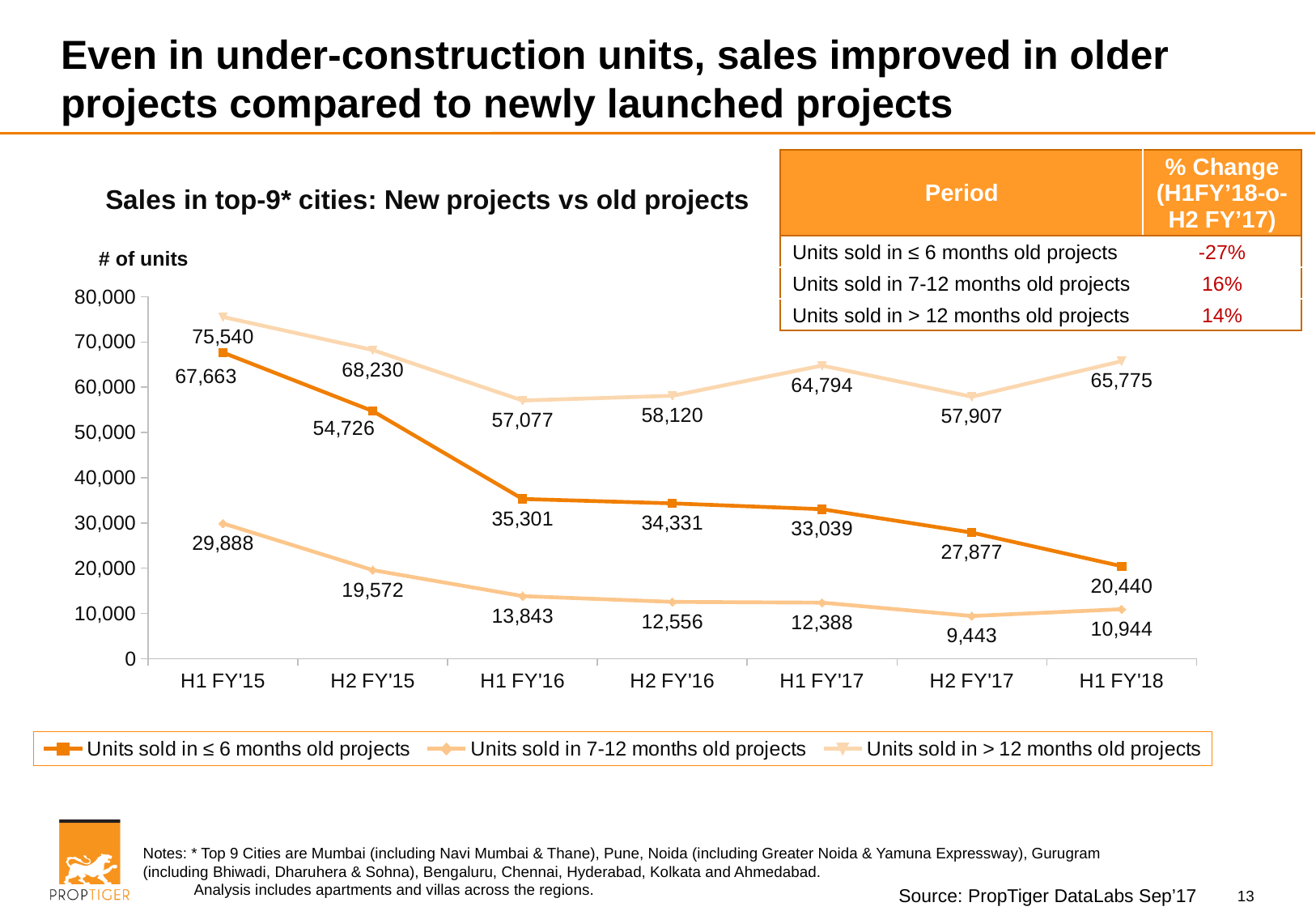

# Even in under-construction units, sales improved in older projects compared to newly launched projects

### Chart: Sales in top-9* cities: New projects vs old projects

| Category | Units sold in ≤ 6 months old projects | Units sold in 7-12 months old projects | Units sold in > 12 months old projects |
|---|---|---|---|
| H1 FY'15 | 67663.0 | 29888.0 | 75540.0 |
| H2 FY'15 | 54726.0 | 19572.0 | 68230.0 |
| H1 FY'16 | 35301.0 | 13843.0 | 57077.0 |
| H2 FY'16 | 34331.0 | 12556.0 | 58120.0 |
| H1 FY'17 | 33039.0 | 12388.0 | 64794.0 |
| H2 FY'17 | 27877.00470731813 | 9443.0035304886 | 57906.99176219325 |
| H1 FY'18 | 20440.0 | 10944.0 | 65775.0 |
| Period | % Change (H1FY’18-o-H2 FY’17) |
| --- | --- |
| Units sold in ≤ 6 months old projects | -27% |
| Units sold in 7-12 months old projects | 16% |
| Units sold in > 12 months old projects | 14% |
# of units
Notes: * Top 9 Cities are Mumbai (including Navi Mumbai & Thane), Pune, Noida (including Greater Noida & Yamuna Expressway), Gurugram (including Bhiwadi, Dharuhera & Sohna), Bengaluru, Chennai, Hyderabad, Kolkata and Ahmedabad.
            Analysis includes apartments and villas across the regions.